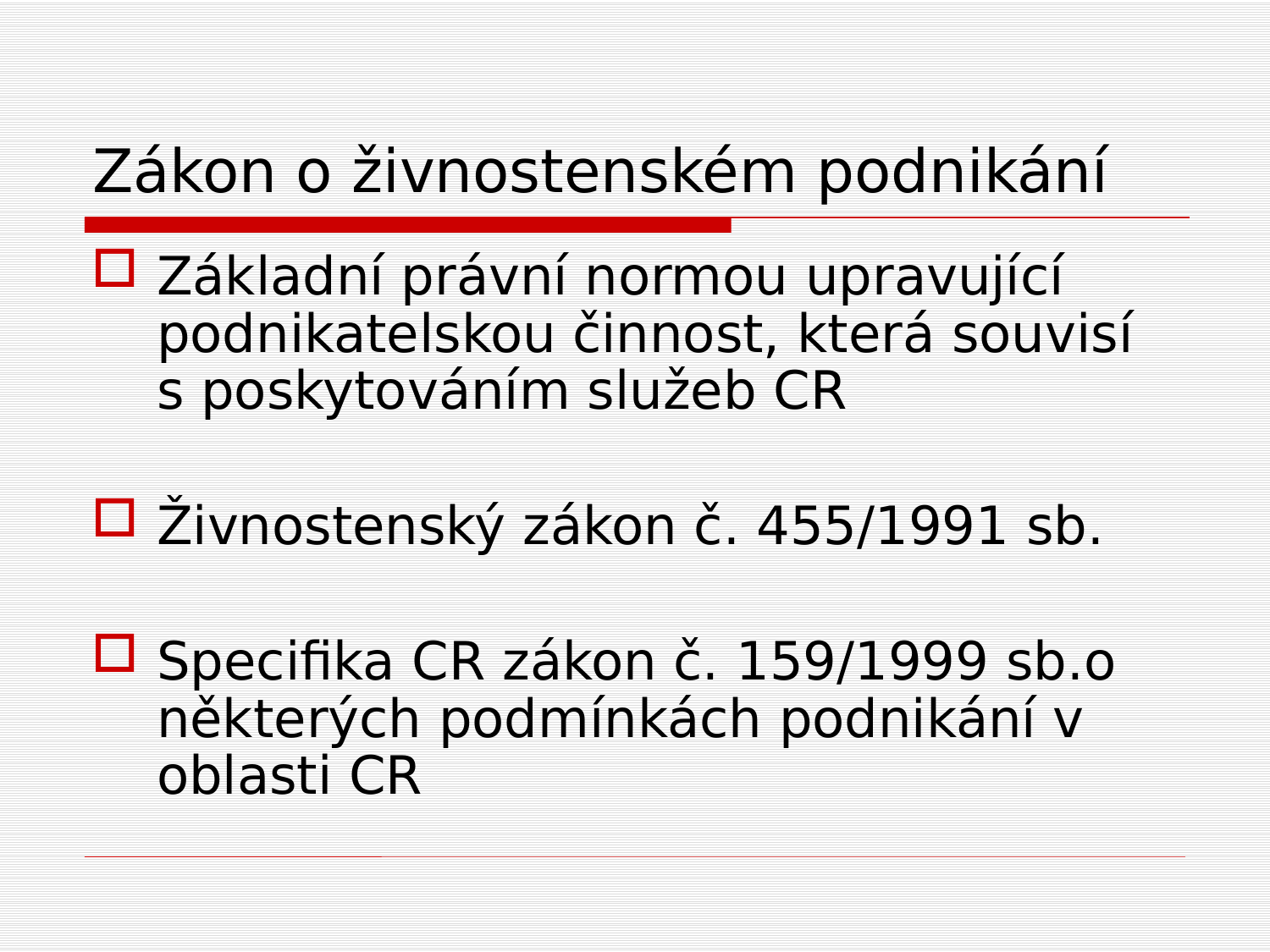

# Zákon o živnostenském podnikání
Základní právní normou upravující podnikatelskou činnost, která souvisí s poskytováním služeb CR

Živnostenský zákon č. 455/1991 sb.

Specifika CR zákon č. 159/1999 sb.o některých podmínkách podnikání v oblasti CR